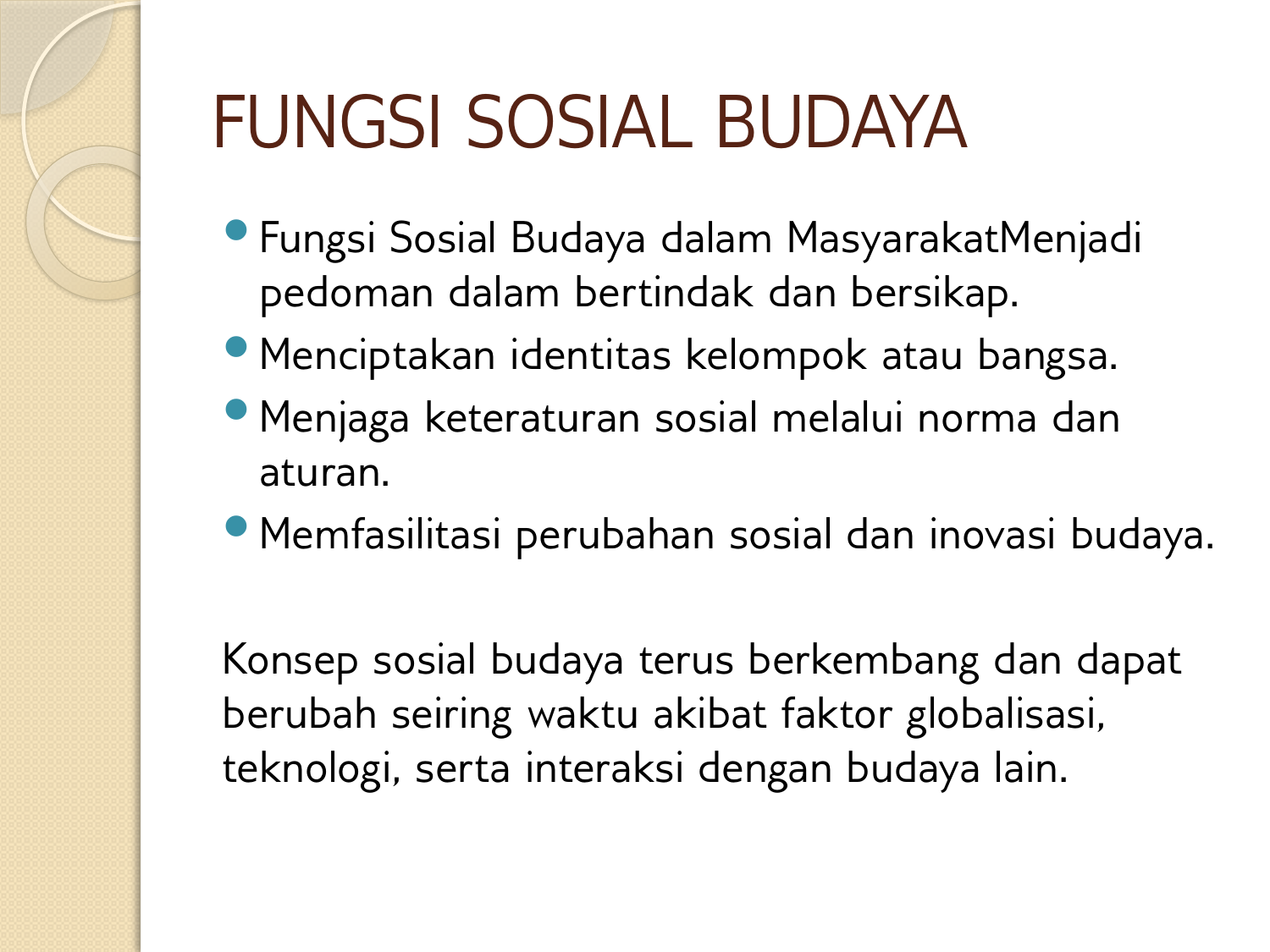

# FUNGSI SOSIAL BUDAYA
Fungsi Sosial Budaya dalam MasyarakatMenjadi pedoman dalam bertindak dan bersikap.
Menciptakan identitas kelompok atau bangsa.
Menjaga keteraturan sosial melalui norma dan aturan.
Memfasilitasi perubahan sosial dan inovasi budaya.

Konsep sosial budaya terus berkembang dan dapat berubah seiring waktu akibat faktor globalisasi, teknologi, serta interaksi dengan budaya lain.